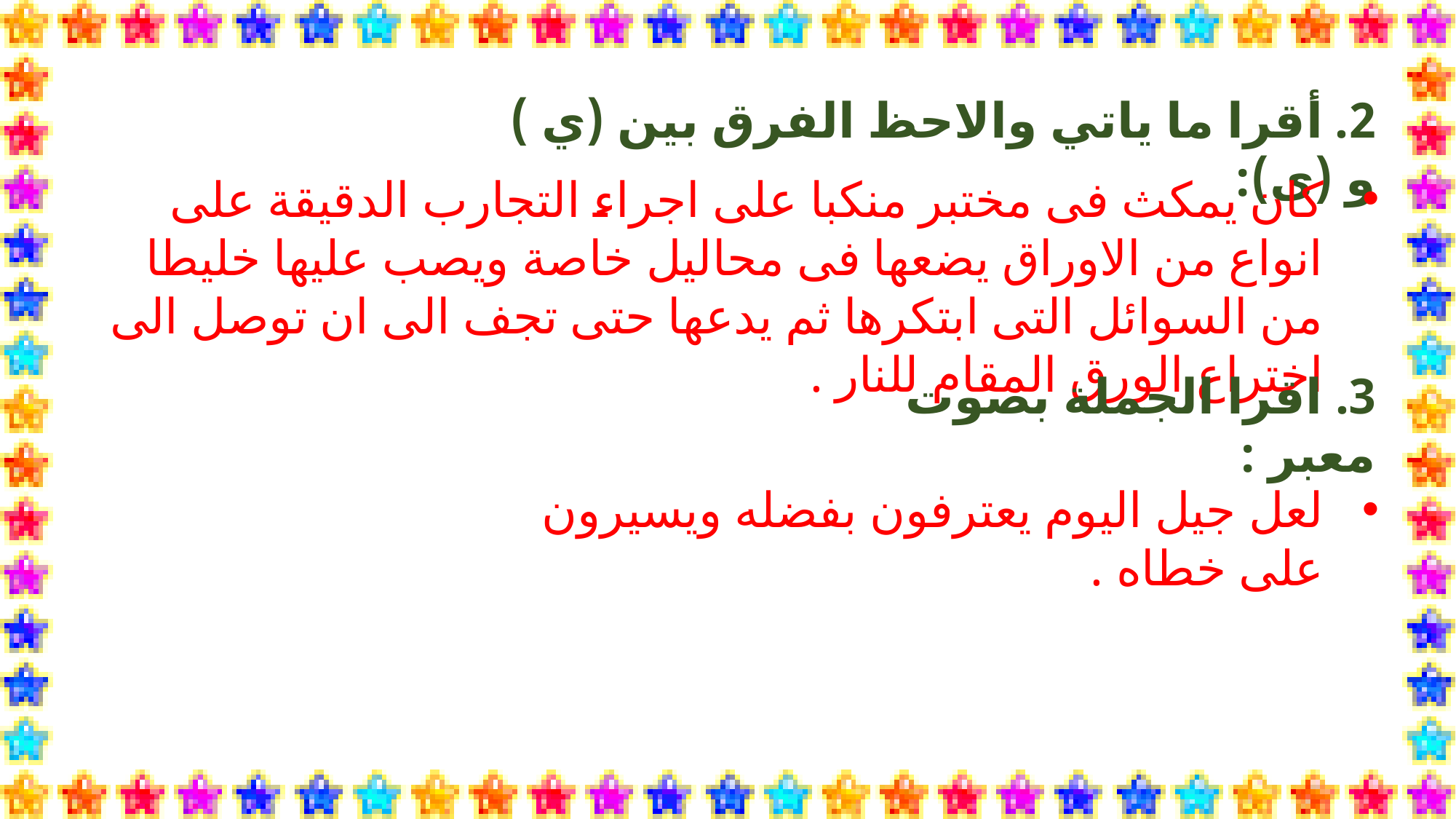

2. أقرا ما ياتي والاحظ الفرق بين (ي ) و (ى):
كان يمكث فى مختبر منكبا على اجراء التجارب الدقيقة على انواع من الاوراق يضعها فى محاليل خاصة ويصب عليها خليطا من السوائل التى ابتكرها ثم يدعها حتى تجف الى ان توصل الى اختراع الورق المقام للنار .
3. اقرا الجملة بصوت معبر :
لعل جيل اليوم يعترفون بفضله ويسيرون على خطاه .